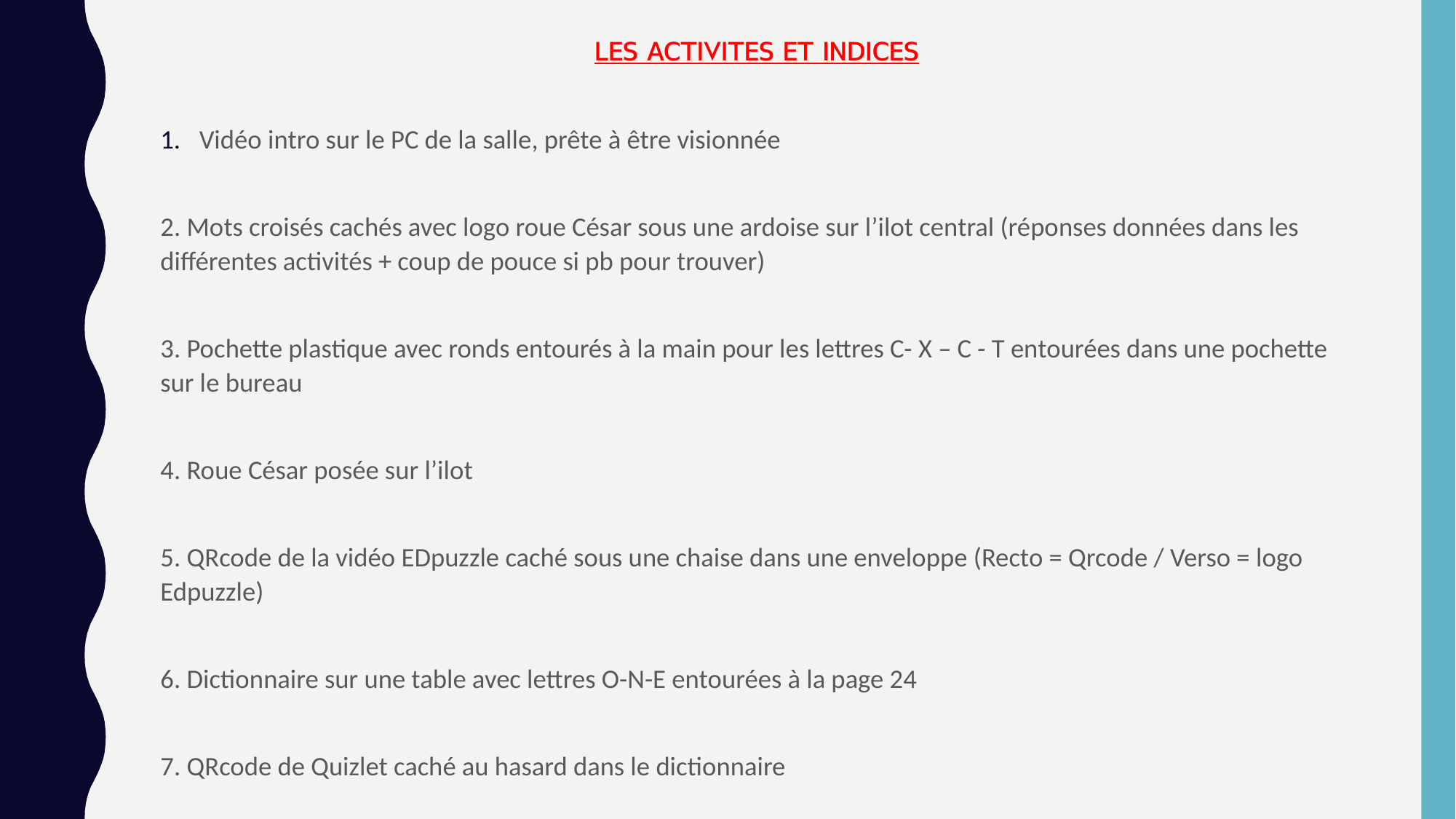

LES ACTIVITES ET INDICES

Vidéo intro sur le PC de la salle, prête à être visionnée

2. Mots croisés cachés avec logo roue César sous une ardoise sur l’ilot central (réponses données dans les différentes activités + coup de pouce si pb pour trouver)

3. Pochette plastique avec ronds entourés à la main pour les lettres C- X – C - T entourées dans une pochette sur le bureau

4. Roue César posée sur l’ilot

5. QRcode de la vidéo EDpuzzle caché sous une chaise dans une enveloppe (Recto = Qrcode / Verso = logo Edpuzzle)

6. Dictionnaire sur une table avec lettres O-N-E entourées à la page 24

7. QRcode de Quizlet caché au hasard dans le dictionnaire